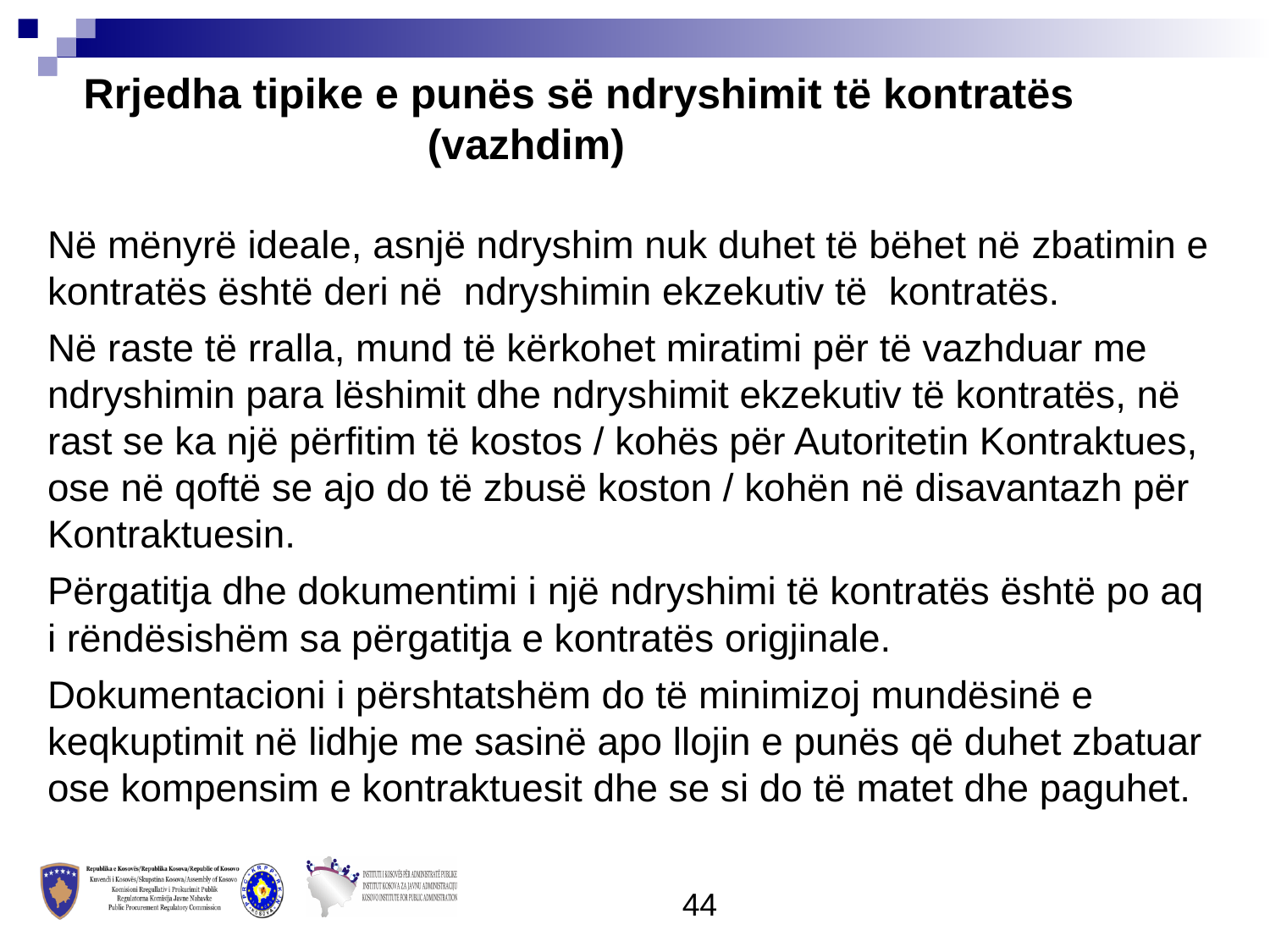

Rrjedha tipike e punës së ndryshimit të kontratës
                             (vazhdim)

Në mënyrë ideale, asnjë ndryshim nuk duhet të bëhet në zbatimin e kontratës është deri në  ndryshimin ekzekutiv të  kontratës.
Në raste të rralla, mund të kërkohet miratimi për të vazhduar me ndryshimin para lëshimit dhe ndryshimit ekzekutiv të kontratës, në rast se ka një përfitim të kostos / kohës për Autoritetin Kontraktues, ose në qoftë se ajo do të zbusë koston / kohën në disavantazh për Kontraktuesin.
Përgatitja dhe dokumentimi i një ndryshimi të kontratës është po aq i rëndësishëm sa përgatitja e kontratës origjinale.
Dokumentacioni i përshtatshëm do të minimizoj mundësinë e keqkuptimit në lidhje me sasinë apo llojin e punës që duhet zbatuar ose kompensim e kontraktuesit dhe se si do të matet dhe paguhet.